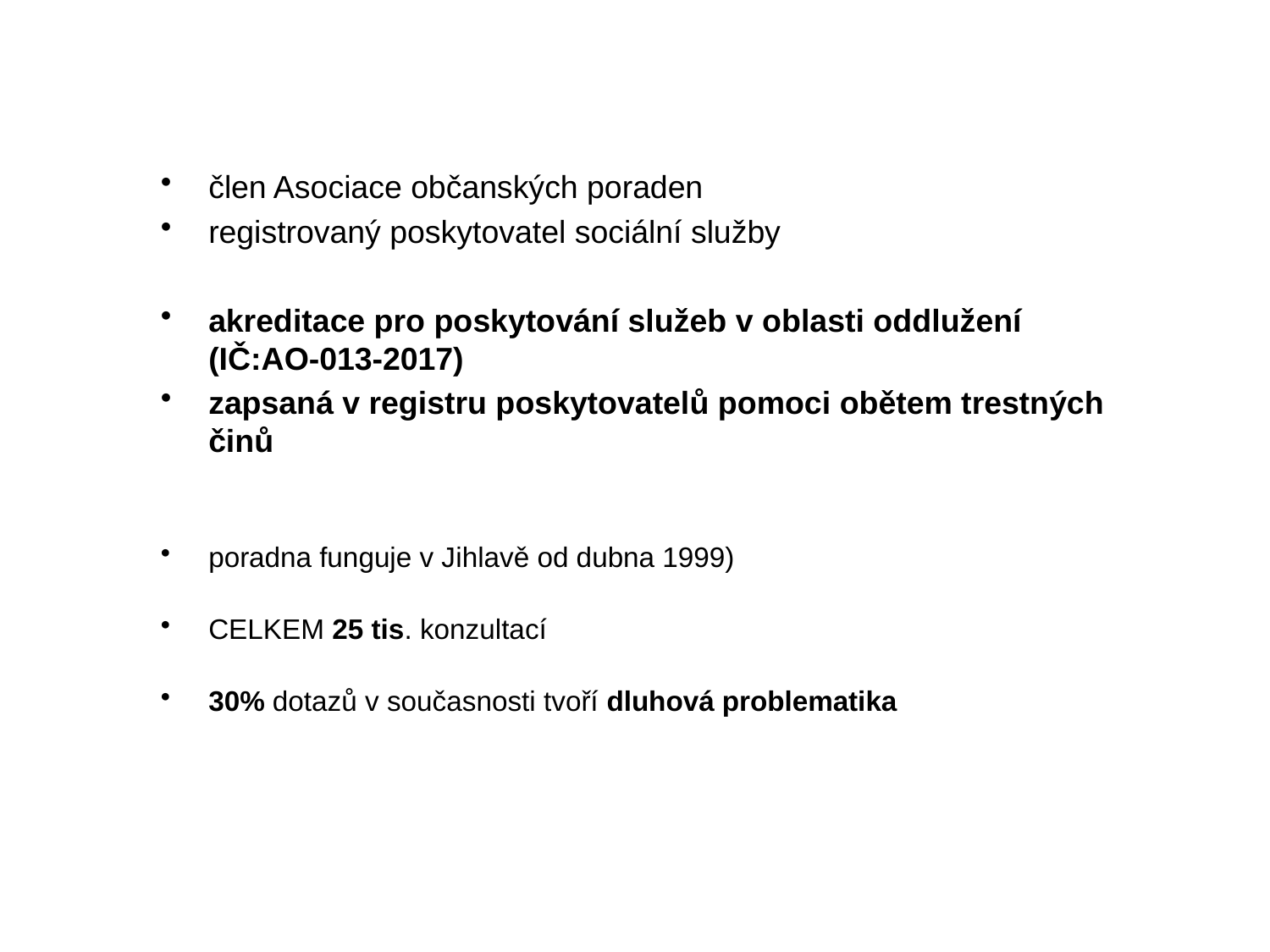

člen Asociace občanských poraden
registrovaný poskytovatel sociální služby

akreditace pro poskytování služeb v oblasti oddlužení (IČ:AO-013-2017)
zapsaná v registru poskytovatelů pomoci obětem trestných činů

poradna funguje v Jihlavě od dubna 1999)

CELKEM 25 tis. konzultací

30% dotazů v současnosti tvoří dluhová problematika